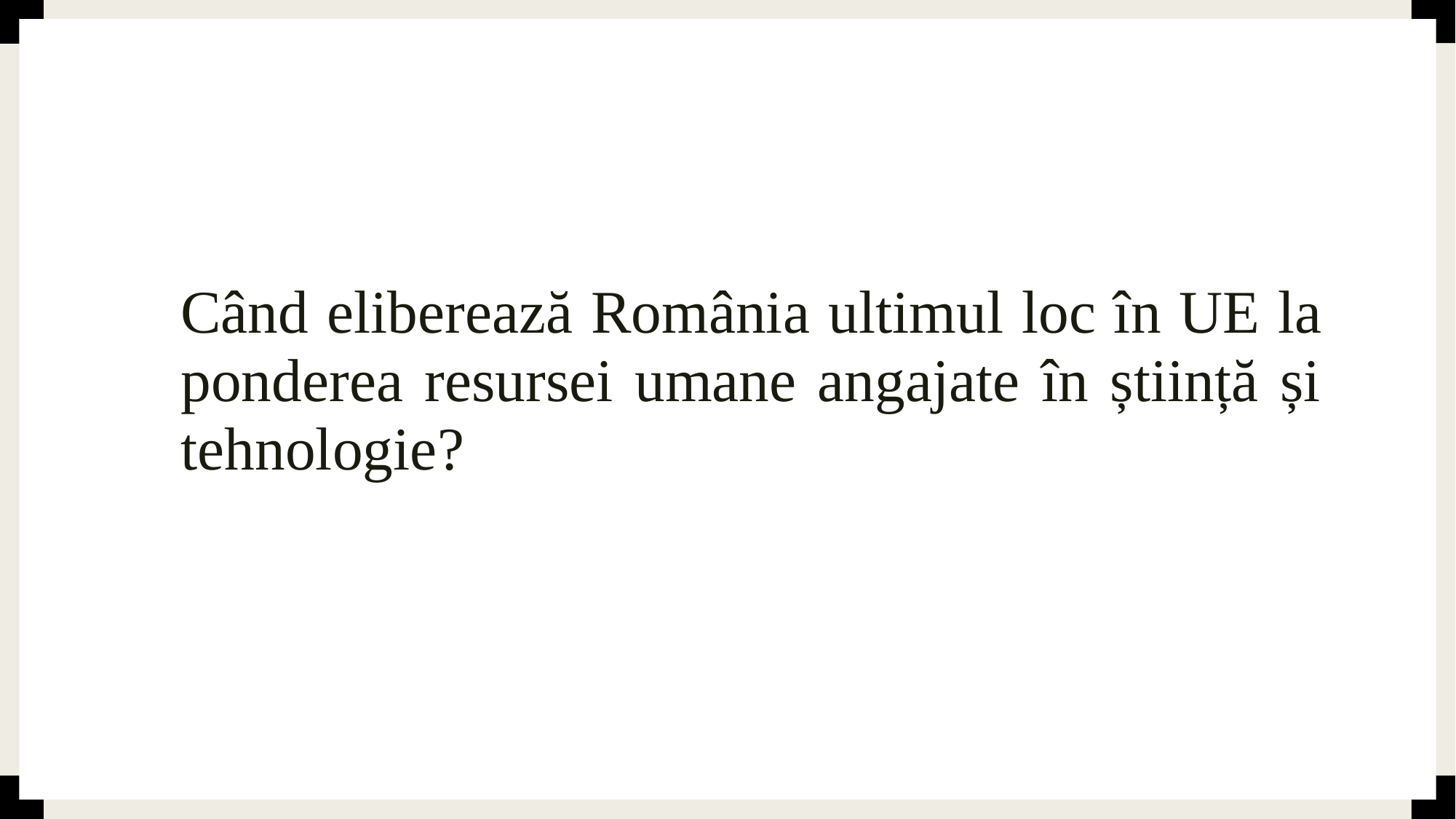

Când eliberează România ultimul loc în UE la ponderea resursei umane angajate în știință și tehnologie?